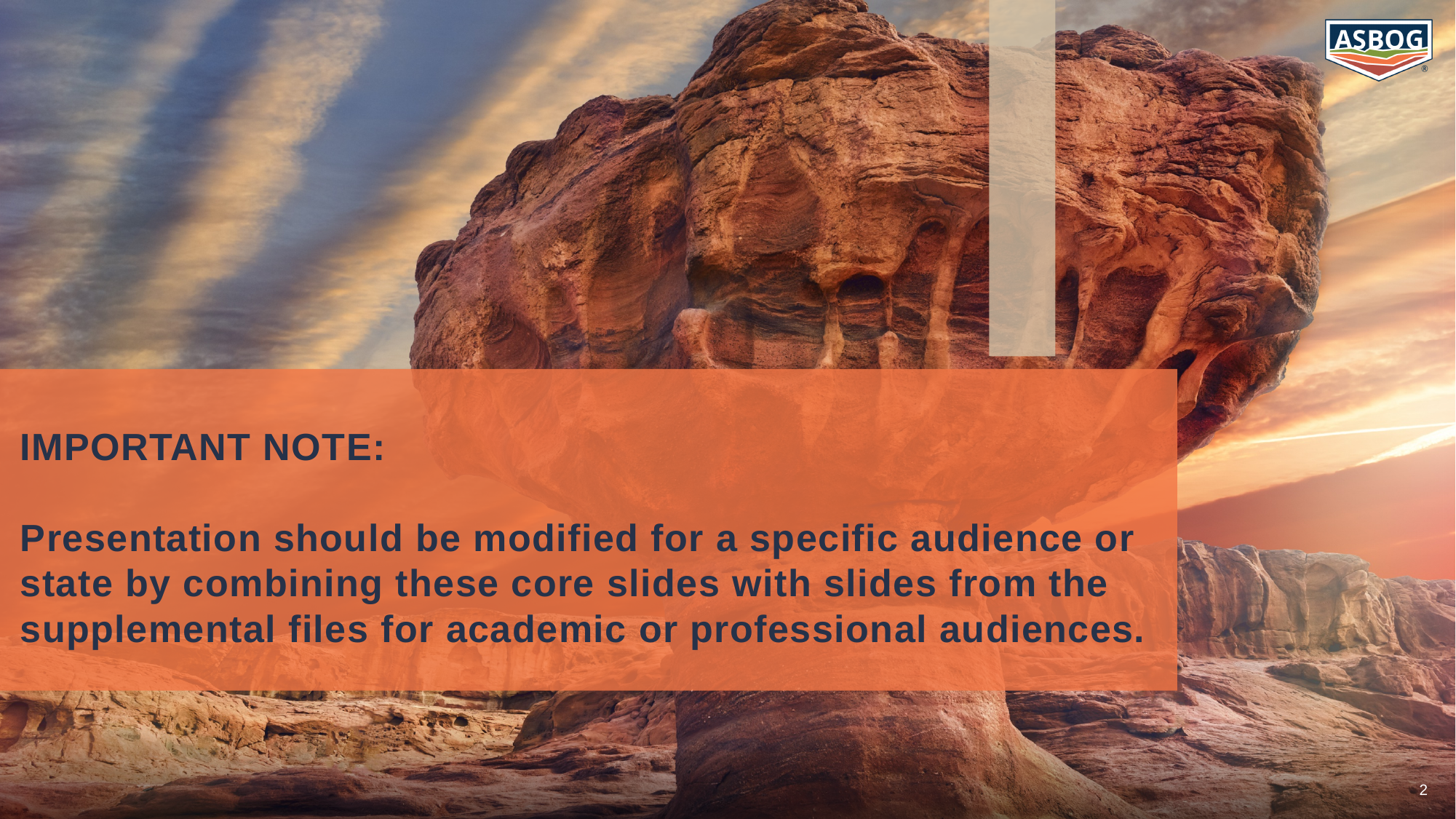

# IMPORTANT NOTE: Presentation should be modified for a specific audience or state by combining these core slides with slides from the supplemental files for academic or professional audiences.
2